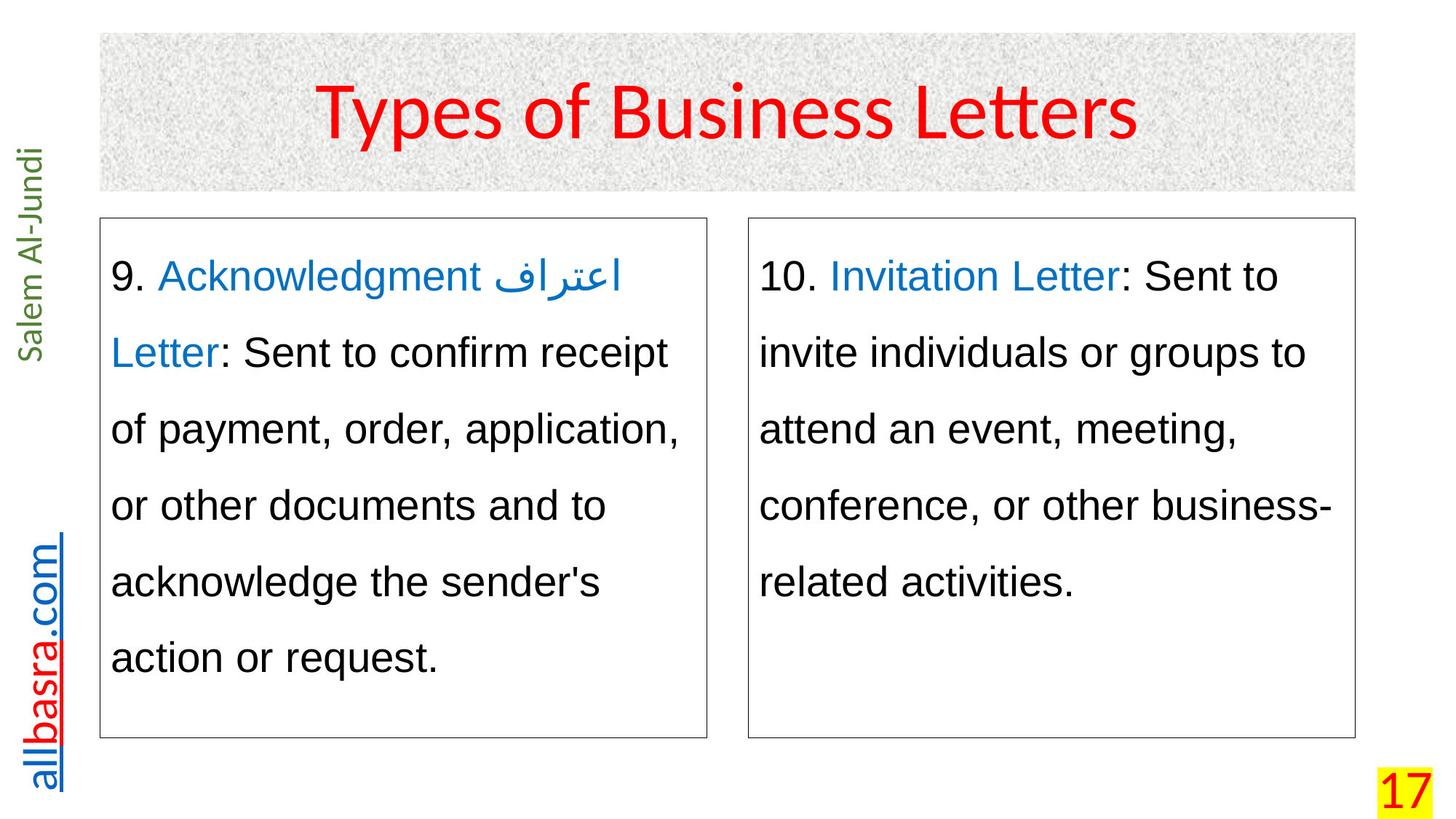

# Types of Business Letters
9. Acknowledgment اعتراف Letter: Sent to confirm receipt of payment, order, application, or other documents and to acknowledge the sender's action or request.
10. Invitation Letter: Sent to invite individuals or groups to attend an event, meeting, conference, or other business-related activities.
17